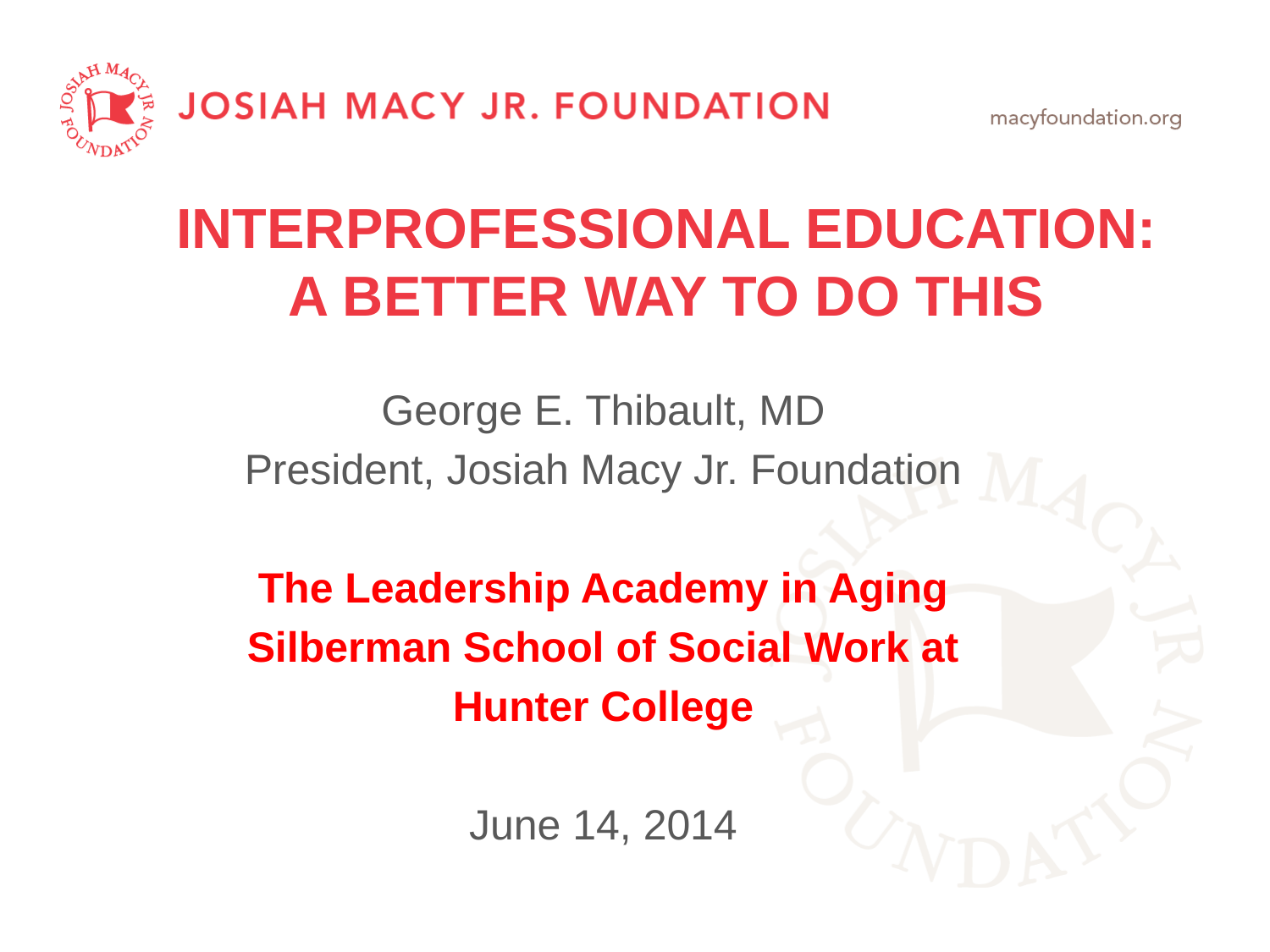

# Interprofessional education: a better way to do this

George E. Thibault, MD
President, Josiah Macy Jr. Foundation

The Leadership Academy in Aging
Silberman School of Social Work at
Hunter College

June 14, 2014